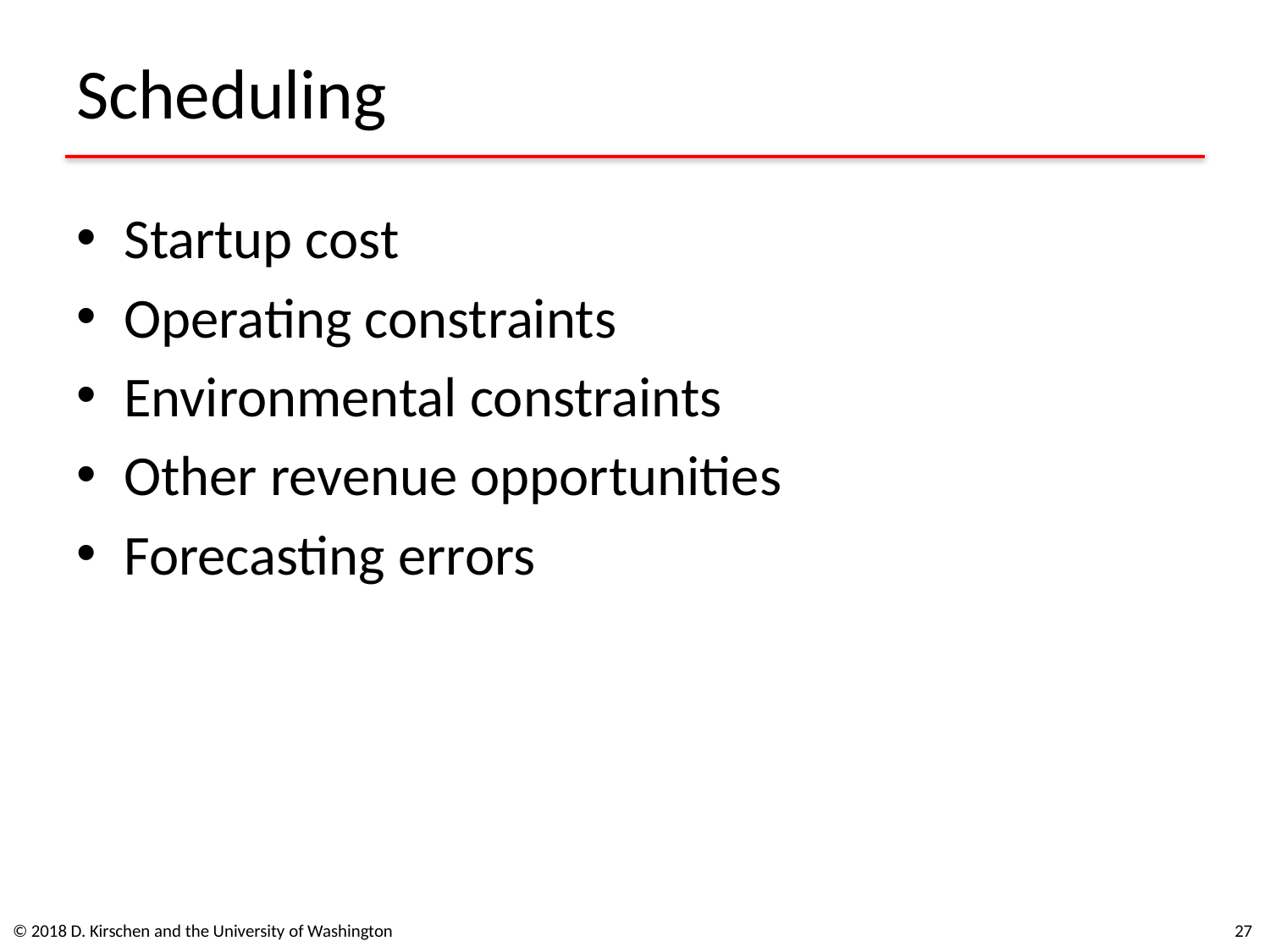

# Scheduling
Startup cost
Operating constraints
Environmental constraints
Other revenue opportunities
Forecasting errors
© 2018 D. Kirschen and the University of Washington
27